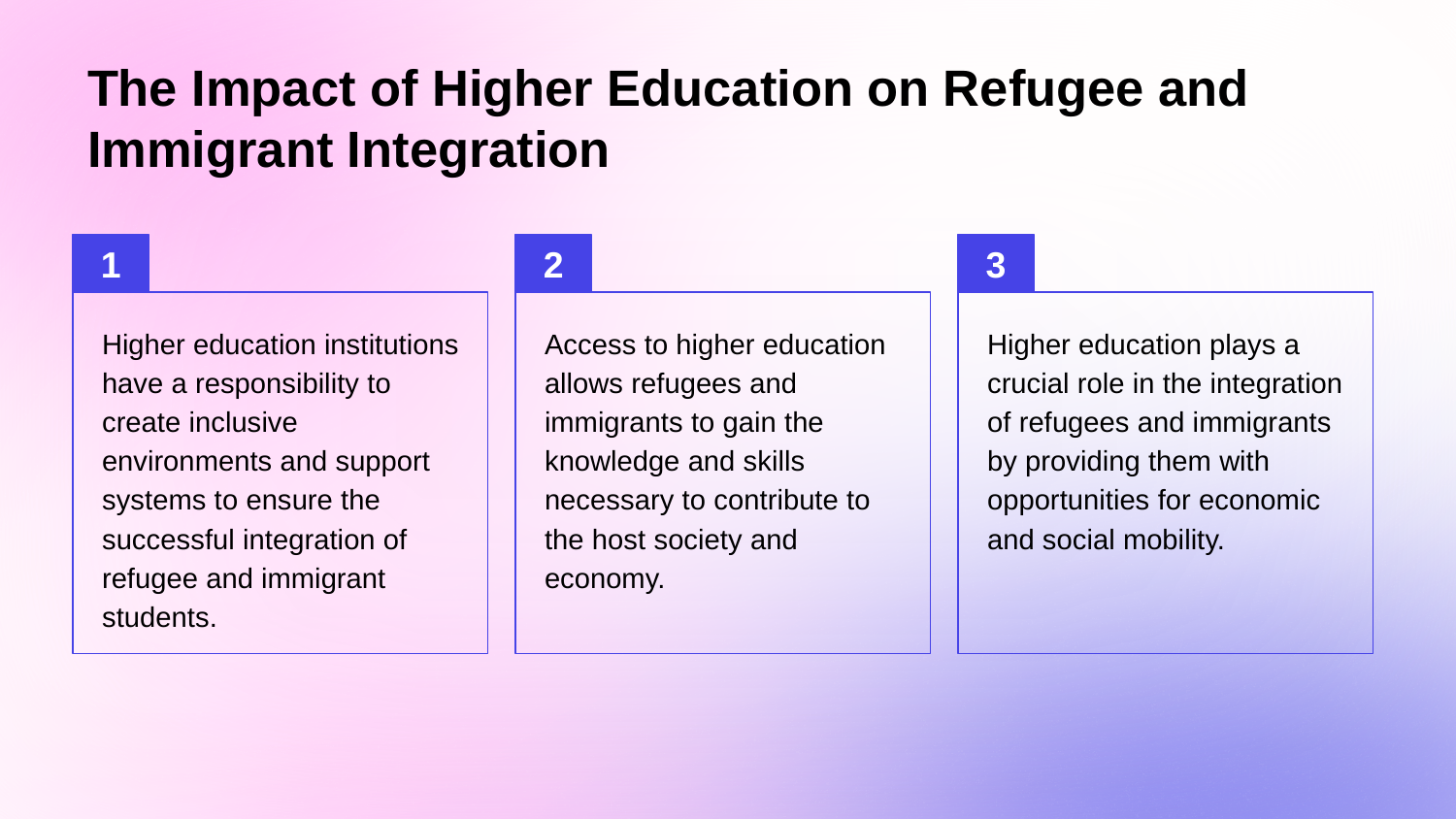

# The Impact of Higher Education on Refugee and Immigrant Integration
Higher education institutions have a responsibility to create inclusive environments and support systems to ensure the successful integration of refugee and immigrant students.
Access to higher education allows refugees and immigrants to gain the knowledge and skills necessary to contribute to the host society and economy.
Higher education plays a crucial role in the integration of refugees and immigrants by providing them with opportunities for economic and social mobility.